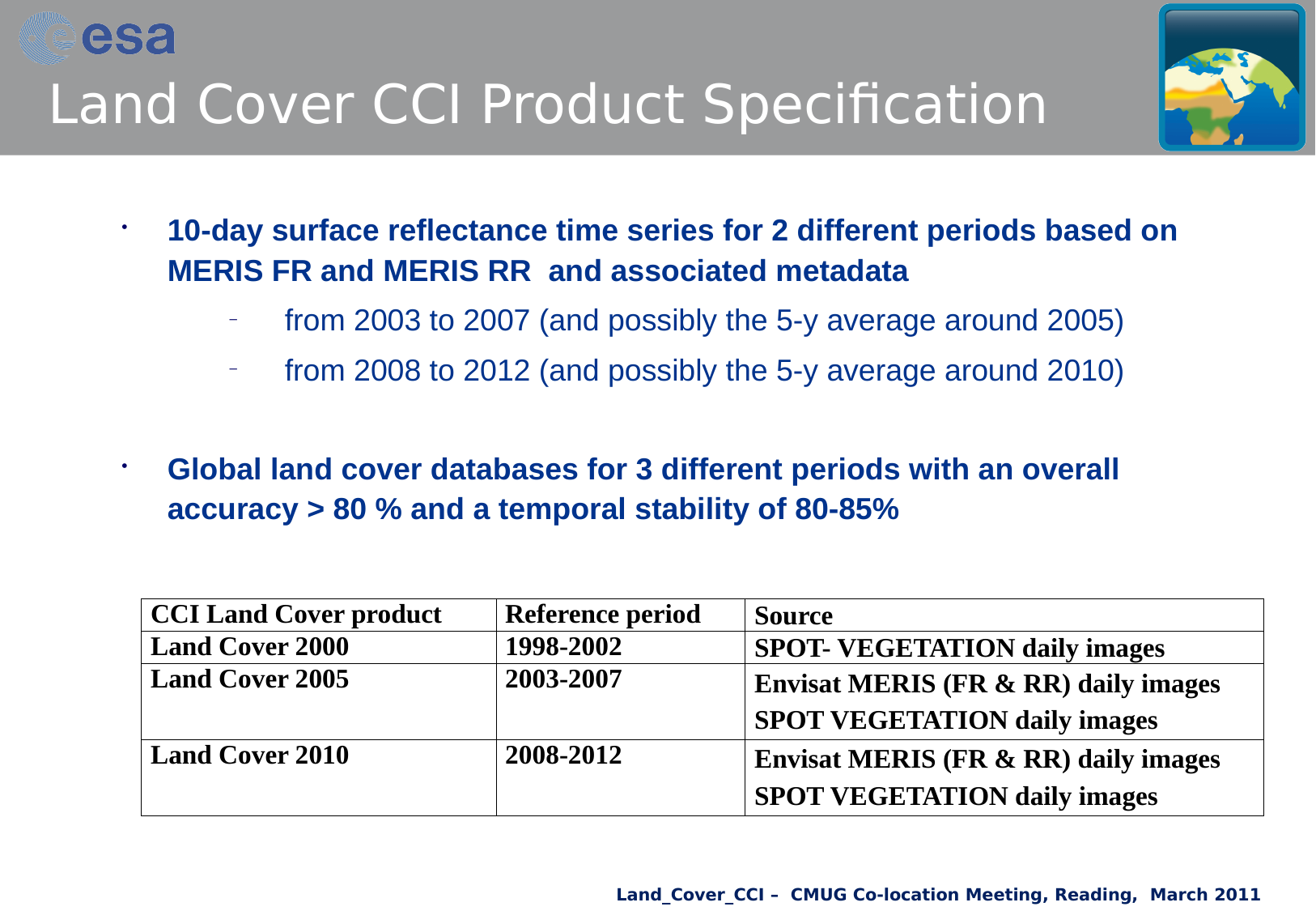

# Land Cover CCI Product Specification
10-day surface reflectance time series for 2 different periods based on MERIS FR and MERIS RR  and associated metadata
from 2003 to 2007 (and possibly the 5-y average around 2005)
from 2008 to 2012 (and possibly the 5-y average around 2010)

Global land cover databases for 3 different periods with an overall accuracy > 80 % and a temporal stability of 80-85%

| CCI Land Cover product | Reference period | Source |
| --- | --- | --- |
| Land Cover 2000 | 1998-2002 | SPOT- VEGETATION daily images |
| Land Cover 2005 | 2003-2007 | Envisat MERIS (FR & RR) daily images SPOT VEGETATION daily images |
| Land Cover 2010 | 2008-2012 | Envisat MERIS (FR & RR) daily images SPOT VEGETATION daily images |